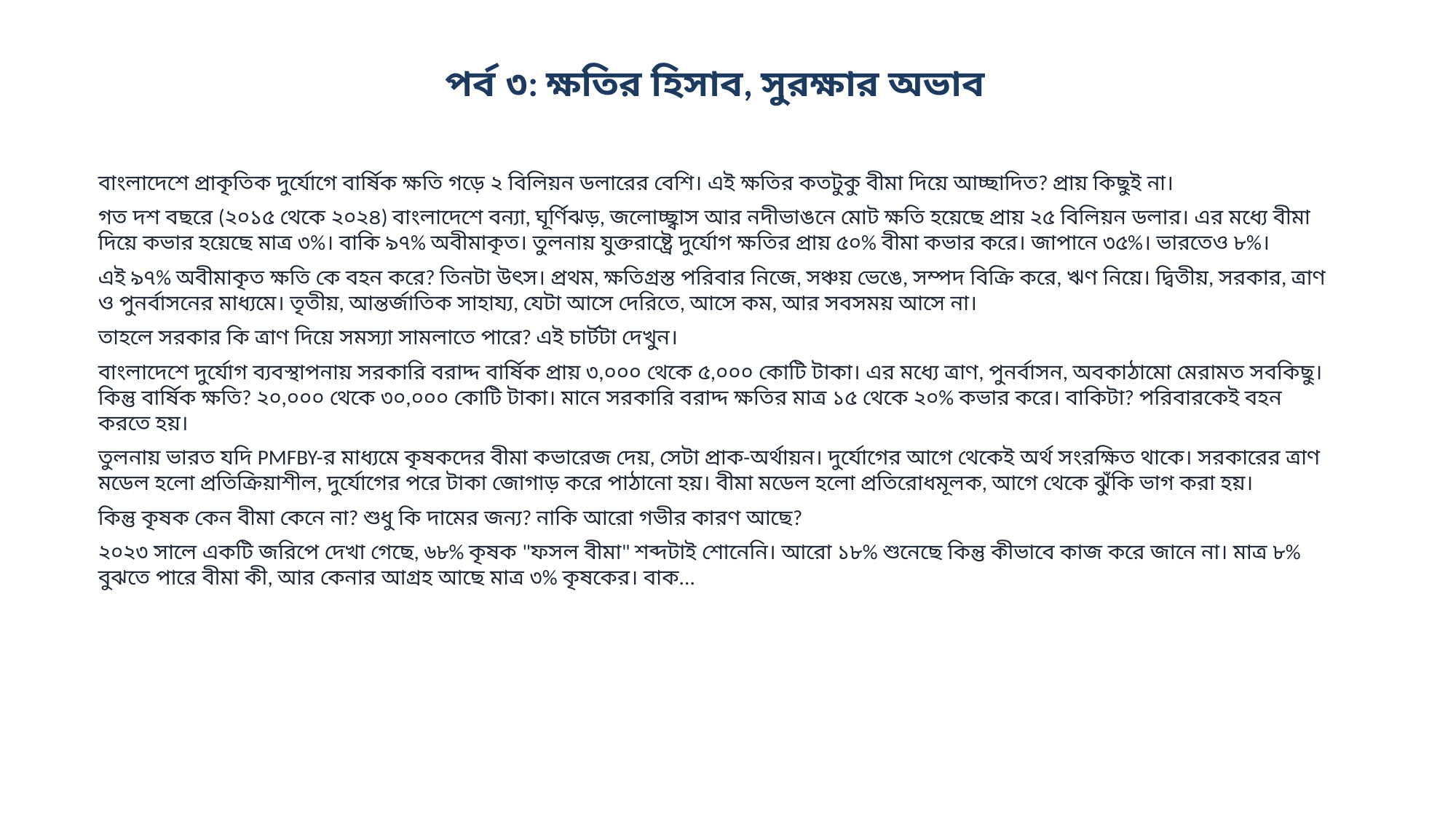

পর্ব ৩: ক্ষতির হিসাব, সুরক্ষার অভাব
বাংলাদেশে প্রাকৃতিক দুর্যোগে বার্ষিক ক্ষতি গড়ে ২ বিলিয়ন ডলারের বেশি। এই ক্ষতির কতটুকু বীমা দিয়ে আচ্ছাদিত? প্রায় কিছুই না।
গত দশ বছরে (২০১৫ থেকে ২০২৪) বাংলাদেশে বন্যা, ঘূর্ণিঝড়, জলোচ্ছ্বাস আর নদীভাঙনে মোট ক্ষতি হয়েছে প্রায় ২৫ বিলিয়ন ডলার। এর মধ্যে বীমা দিয়ে কভার হয়েছে মাত্র ৩%। বাকি ৯৭% অবীমাকৃত। তুলনায় যুক্তরাষ্ট্রে দুর্যোগ ক্ষতির প্রায় ৫০% বীমা কভার করে। জাপানে ৩৫%। ভারতেও ৮%।
এই ৯৭% অবীমাকৃত ক্ষতি কে বহন করে? তিনটা উৎস। প্রথম, ক্ষতিগ্রস্ত পরিবার নিজে, সঞ্চয় ভেঙে, সম্পদ বিক্রি করে, ঋণ নিয়ে। দ্বিতীয়, সরকার, ত্রাণ ও পুনর্বাসনের মাধ্যমে। তৃতীয়, আন্তর্জাতিক সাহায্য, যেটা আসে দেরিতে, আসে কম, আর সবসময় আসে না।
তাহলে সরকার কি ত্রাণ দিয়ে সমস্যা সামলাতে পারে? এই চার্টটা দেখুন।
বাংলাদেশে দুর্যোগ ব্যবস্থাপনায় সরকারি বরাদ্দ বার্ষিক প্রায় ৩,০০০ থেকে ৫,০০০ কোটি টাকা। এর মধ্যে ত্রাণ, পুনর্বাসন, অবকাঠামো মেরামত সবকিছু। কিন্তু বার্ষিক ক্ষতি? ২০,০০০ থেকে ৩০,০০০ কোটি টাকা। মানে সরকারি বরাদ্দ ক্ষতির মাত্র ১৫ থেকে ২০% কভার করে। বাকিটা? পরিবারকেই বহন করতে হয়।
তুলনায় ভারত যদি PMFBY-র মাধ্যমে কৃষকদের বীমা কভারেজ দেয়, সেটা প্রাক-অর্থায়ন। দুর্যোগের আগে থেকেই অর্থ সংরক্ষিত থাকে। সরকারের ত্রাণ মডেল হলো প্রতিক্রিয়াশীল, দুর্যোগের পরে টাকা জোগাড় করে পাঠানো হয়। বীমা মডেল হলো প্রতিরোধমূলক, আগে থেকে ঝুঁকি ভাগ করা হয়।
কিন্তু কৃষক কেন বীমা কেনে না? শুধু কি দামের জন্য? নাকি আরো গভীর কারণ আছে?
২০২৩ সালে একটি জরিপে দেখা গেছে, ৬৮% কৃষক "ফসল বীমা" শব্দটাই শোনেনি। আরো ১৮% শুনেছে কিন্তু কীভাবে কাজ করে জানে না। মাত্র ৮% বুঝতে পারে বীমা কী, আর কেনার আগ্রহ আছে মাত্র ৩% কৃষকের। বাক...